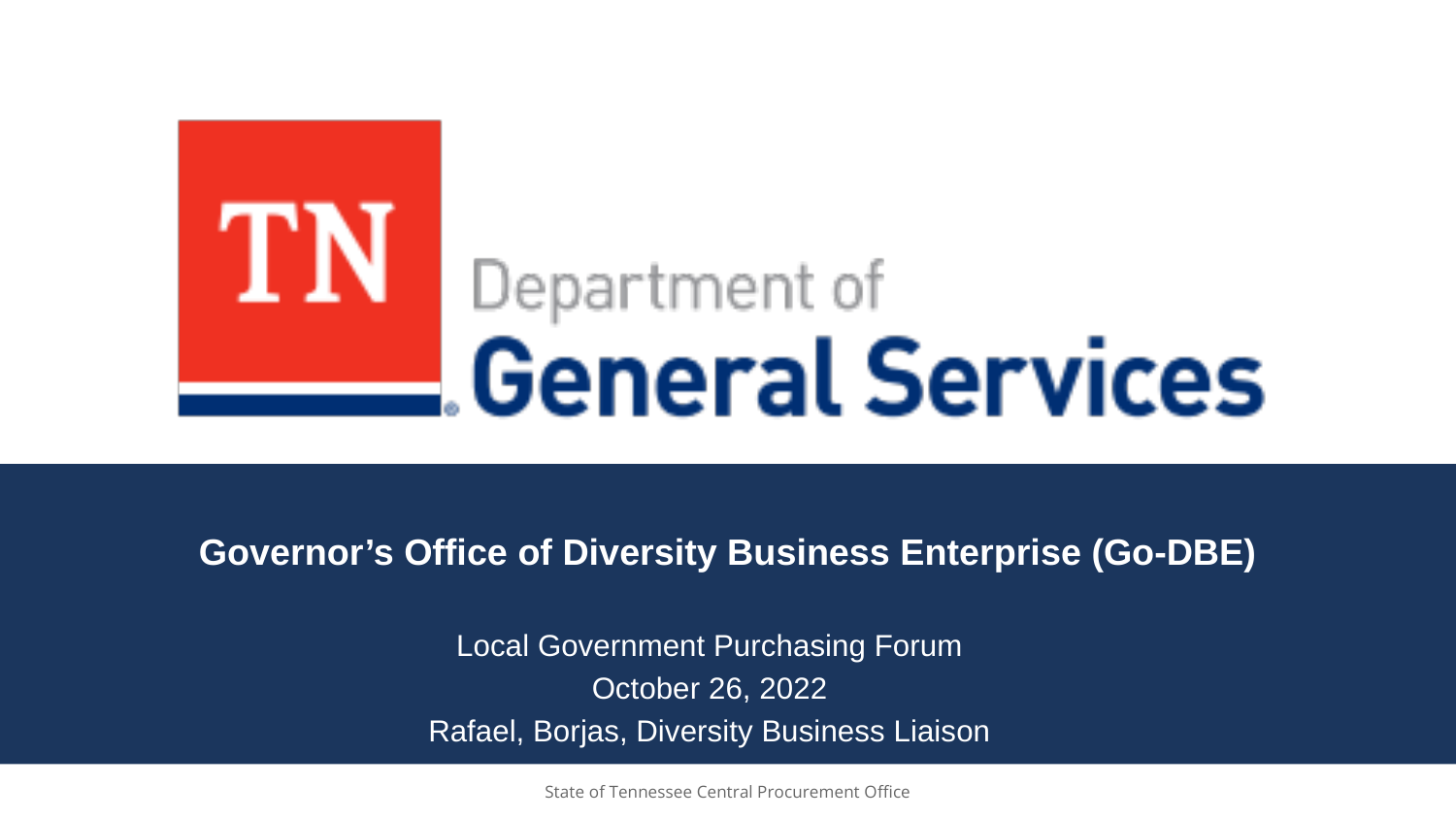

# Governor’s Office of Diversity Business Enterprise (Go-DBE)
Local Government Purchasing Forum
October 26, 2022
Rafael, Borjas, Diversity Business Liaison
State of Tennessee Central Procurement Office